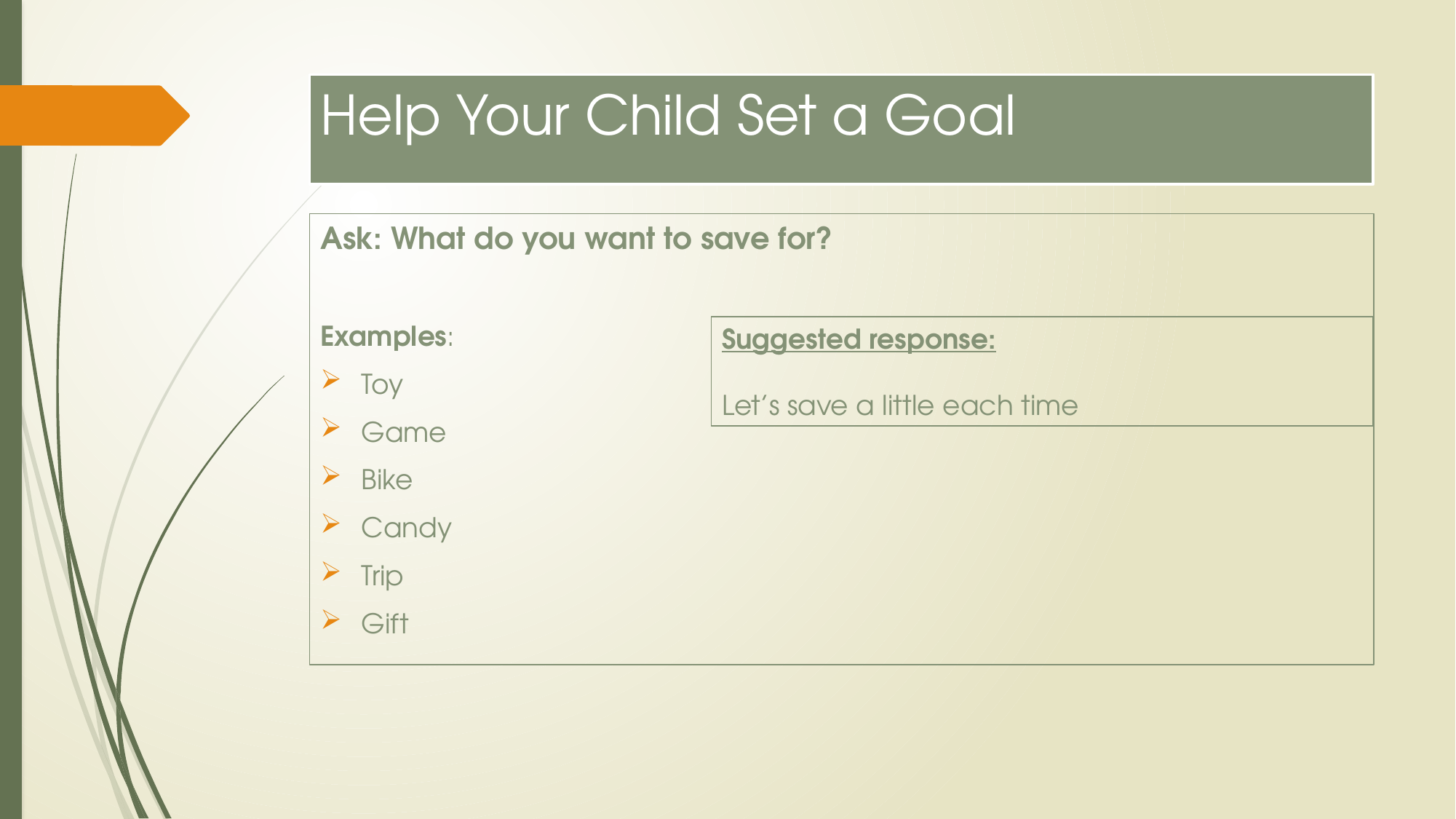

# Help Your Child Set a Goal
Ask: What do you want to save for?

Examples:
Toy
Game
Bike
Candy
Trip
Gift
Suggested response:
Let’s save a little each time